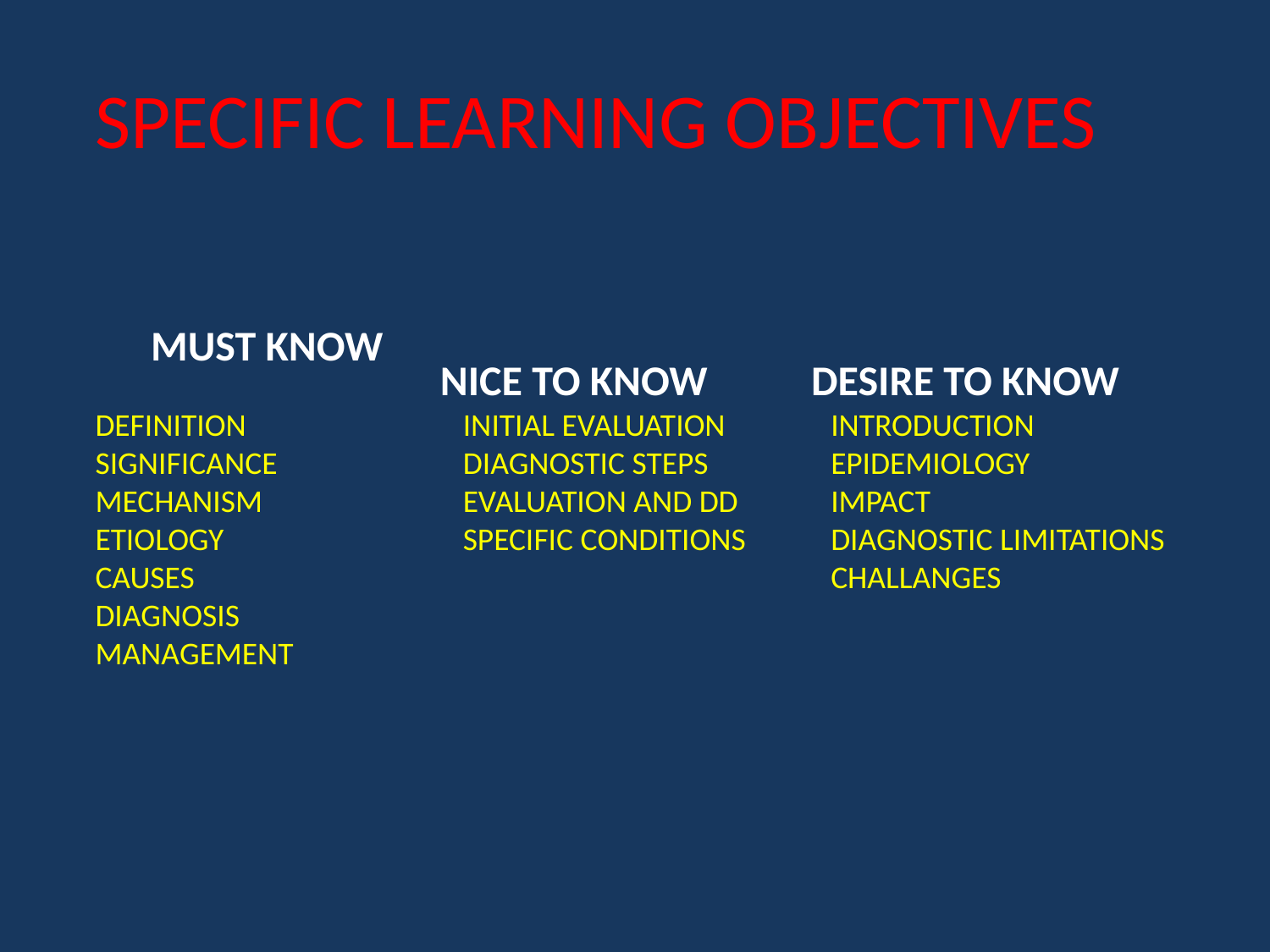

# SPECIFIC LEARNING OBJECTIVES
MUST KNOW
NICE TO KNOW
DESIRE TO KNOW
DEFINITION
SIGNIFICANCE
MECHANISM
ETIOLOGY
CAUSES
DIAGNOSIS
MANAGEMENT
INITIAL EVALUATION
DIAGNOSTIC STEPS
EVALUATION AND DD
SPECIFIC CONDITIONS
INTRODUCTION
EPIDEMIOLOGY
IMPACT
DIAGNOSTIC LIMITATIONS
CHALLANGES